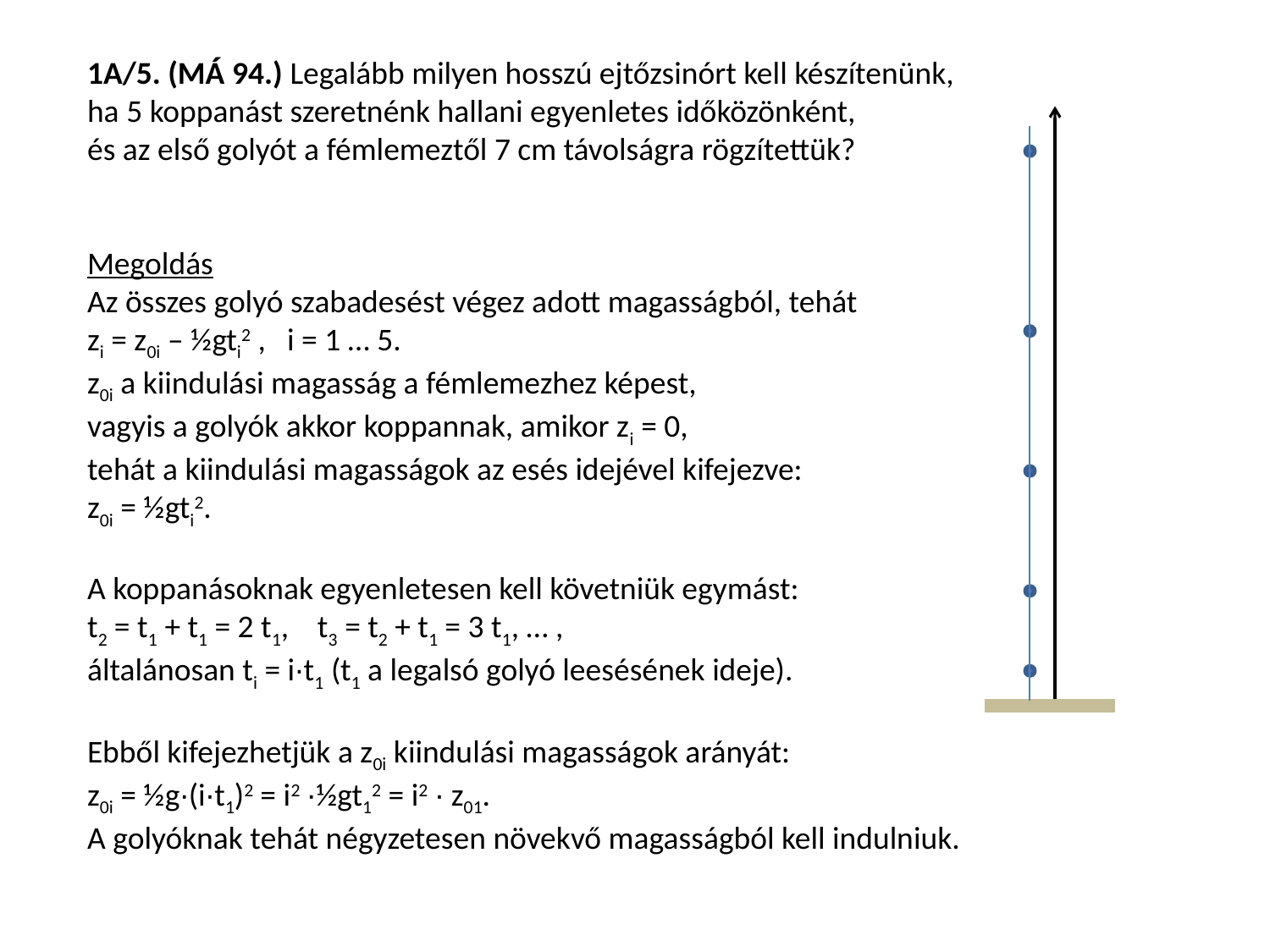

1A/5. (MÁ 94.) Legalább milyen hosszú ejtőzsinórt kell készítenünk,
ha 5 koppanást szeretnénk hallani egyenletes időközönként,
és az első golyót a fémlemeztől 7 cm távolságra rögzítettük?

Megoldás
Az összes golyó szabadesést végez adott magasságból, tehát
zi = z0i – ½gti2 ,   i = 1 … 5.
z0i a kiindulási magasság a fémlemezhez képest,
vagyis a golyók akkor koppannak, amikor zi = 0,
tehát a kiindulási magasságok az esés idejével kifejezve:
z0i = ½gti2.

A koppanásoknak egyenletesen kell követniük egymást:
t2 = t1 + t1 = 2 t1,    t3 = t2 + t1 = 3 t1, … ,
általánosan ti = i∙t1 (t1 a legalsó golyó leesésének ideje).

Ebből kifejezhetjük a z0i kiindulási magasságok arányát:
z0i = ½g∙(i∙t1)2 = i2 ∙½gt12 = i2 ∙ z01.
A golyóknak tehát négyzetesen növekvő magasságból kell indulniuk.